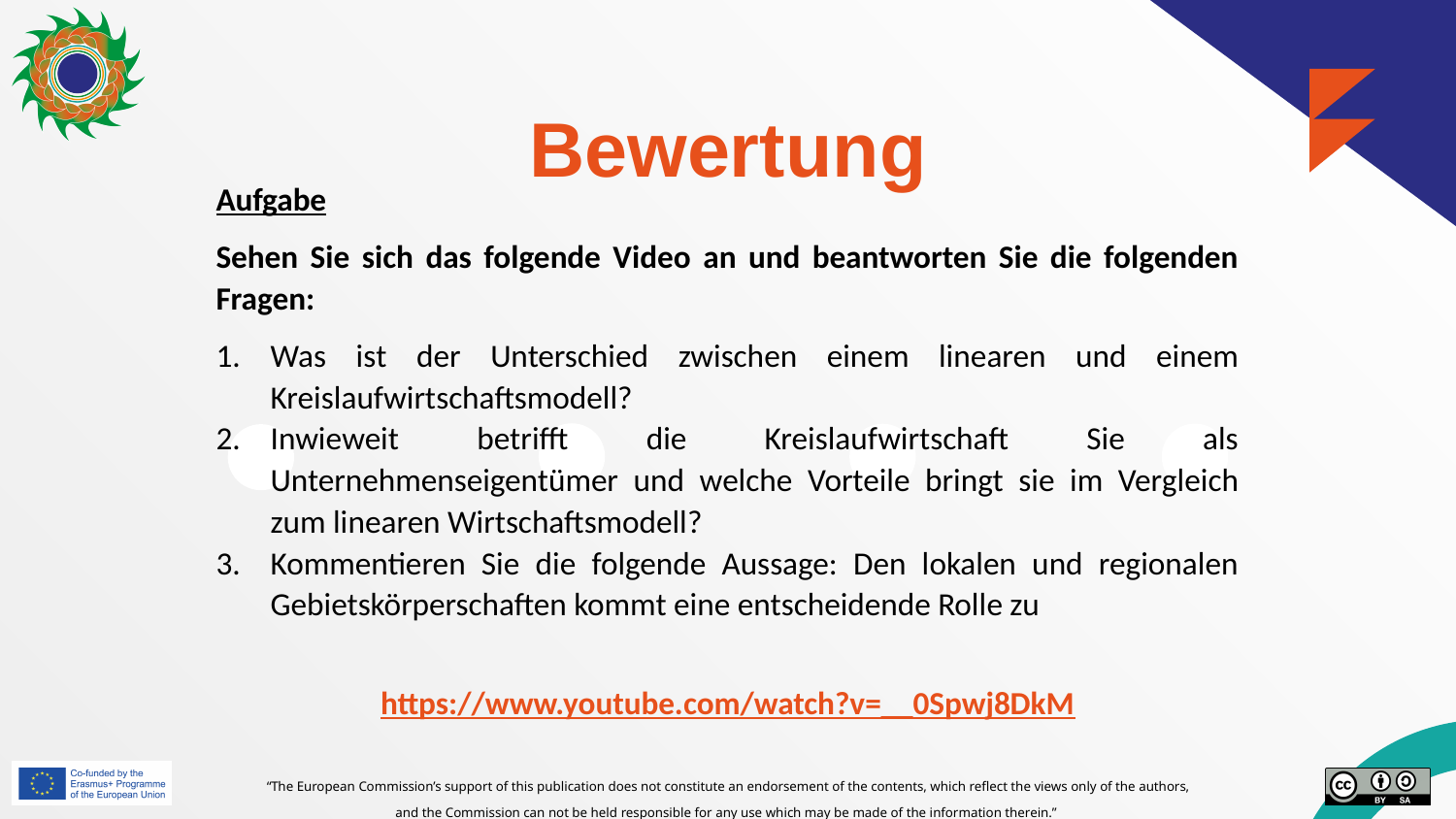

# Bewertung
Aufgabe
Sehen Sie sich das folgende Video an und beantworten Sie die folgenden Fragen:
Was ist der Unterschied zwischen einem linearen und einem Kreislaufwirtschaftsmodell?
Inwieweit betrifft die Kreislaufwirtschaft Sie als Unternehmenseigentümer und welche Vorteile bringt sie im Vergleich zum linearen Wirtschaftsmodell?
Kommentieren Sie die folgende Aussage: Den lokalen und regionalen Gebietskörperschaften kommt eine entscheidende Rolle zu

https://www.youtube.com/watch?v=__0Spwj8DkM